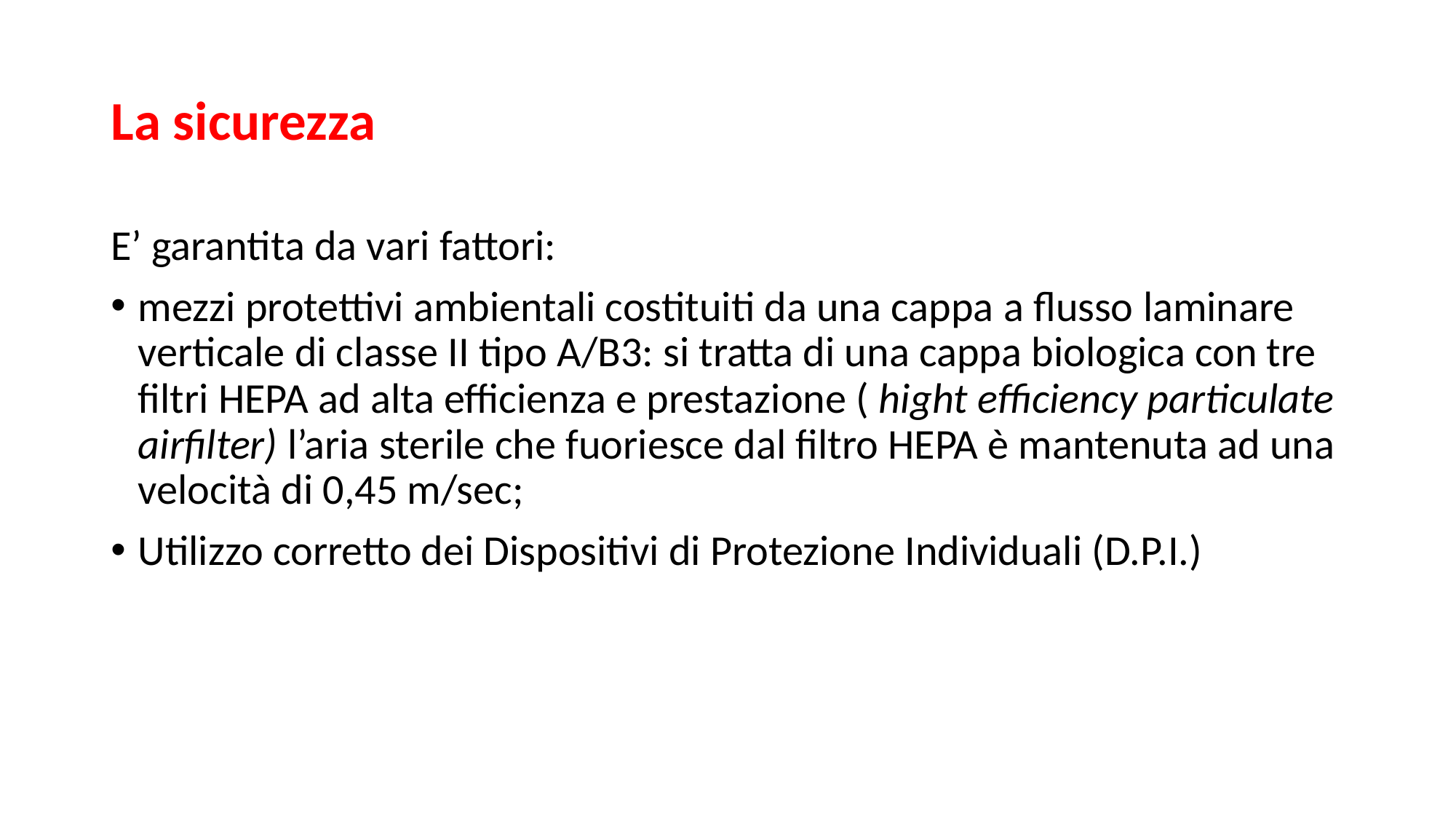

# La sicurezza
E’ garantita da vari fattori:
mezzi protettivi ambientali costituiti da una cappa a flusso laminare verticale di classe II tipo A/B3: si tratta di una cappa biologica con tre filtri HEPA ad alta efficienza e prestazione ( hight efficiency particulate airfilter) l’aria sterile che fuoriesce dal filtro HEPA è mantenuta ad una velocità di 0,45 m/sec;
Utilizzo corretto dei Dispositivi di Protezione Individuali (D.P.I.)